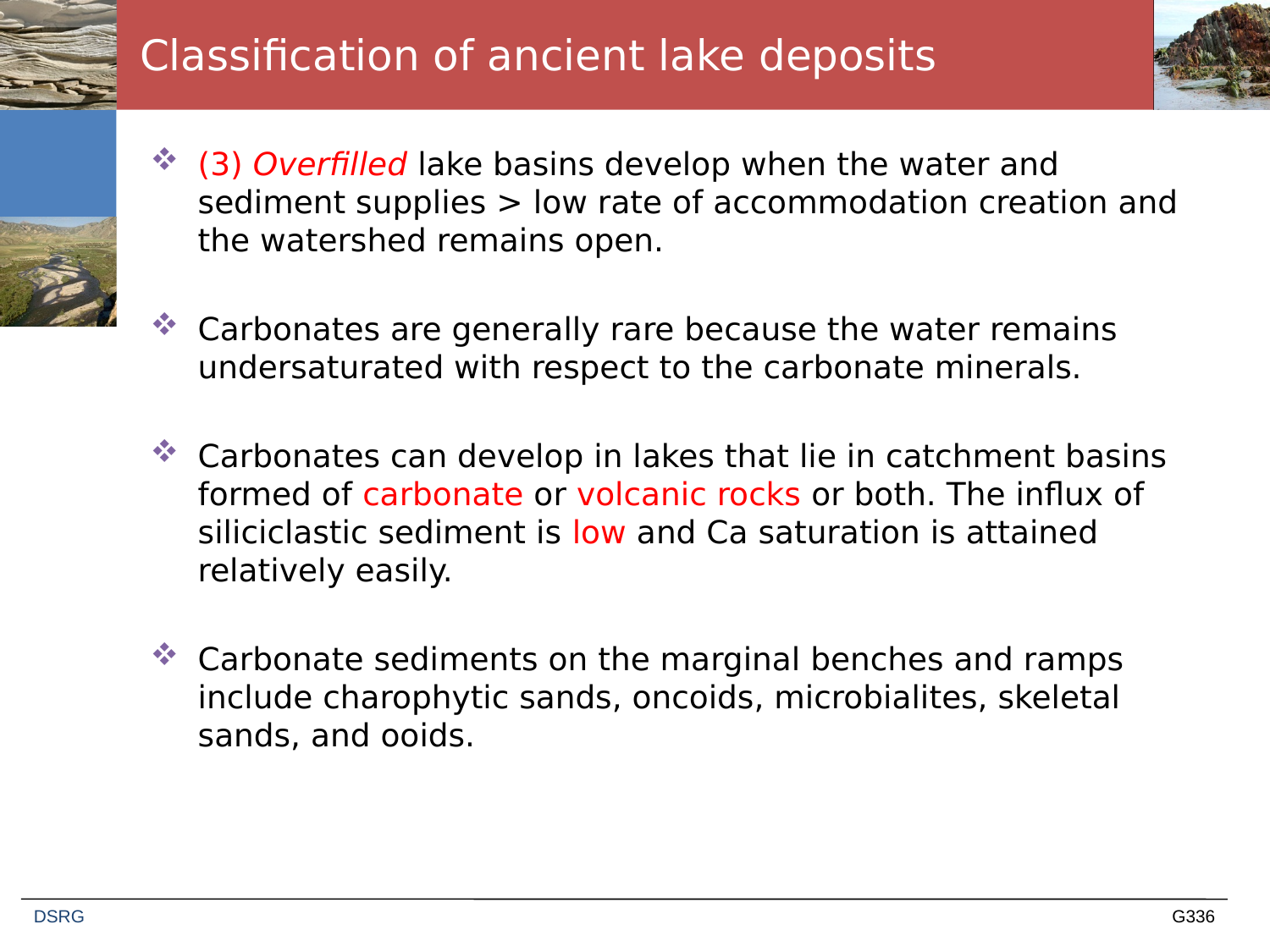

# Classification of ancient lake deposits
(3) Overfilled lake basins develop when the water and sediment supplies > low rate of accommodation creation and the watershed remains open.

Carbonates are generally rare because the water remains undersaturated with respect to the carbonate minerals.

Carbonates can develop in lakes that lie in catchment basins formed of carbonate or volcanic rocks or both. The influx of siliciclastic sediment is low and Ca saturation is attained relatively easily.

Carbonate sediments on the marginal benches and ramps include charophytic sands, oncoids, microbialites, skeletal sands, and ooids.
DSRG
G336